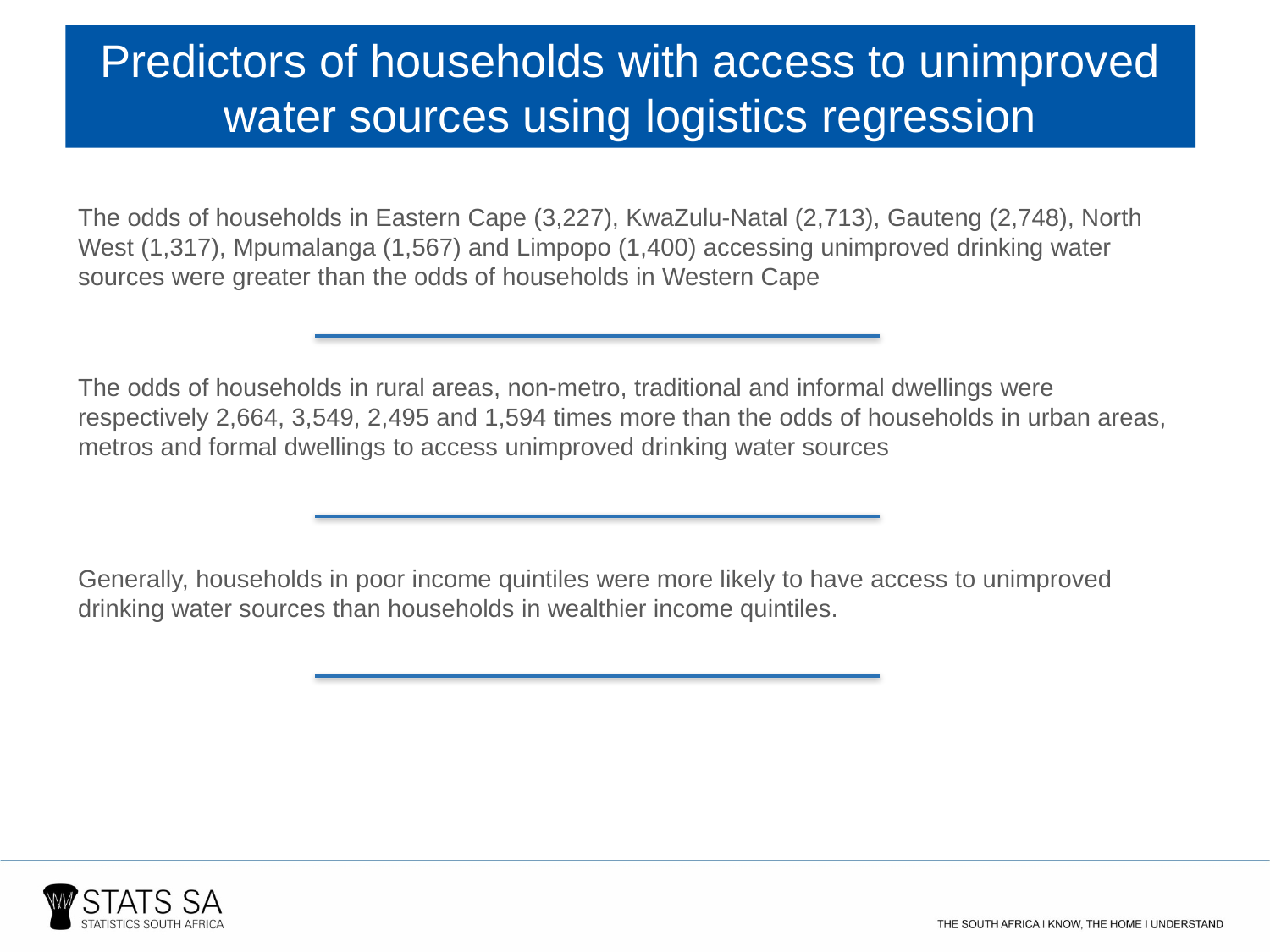

Predictors of households with access to unimproved water sources using logistics regression
The odds of households in Eastern Cape (3,227), KwaZulu-Natal (2,713), Gauteng (2,748), North West (1,317), Mpumalanga (1,567) and Limpopo (1,400) accessing unimproved drinking water sources were greater than the odds of households in Western Cape
The odds of households in rural areas, non-metro, traditional and informal dwellings were respectively 2,664, 3,549, 2,495 and 1,594 times more than the odds of households in urban areas, metros and formal dwellings to access unimproved drinking water sources
Generally, households in poor income quintiles were more likely to have access to unimproved drinking water sources than households in wealthier income quintiles.